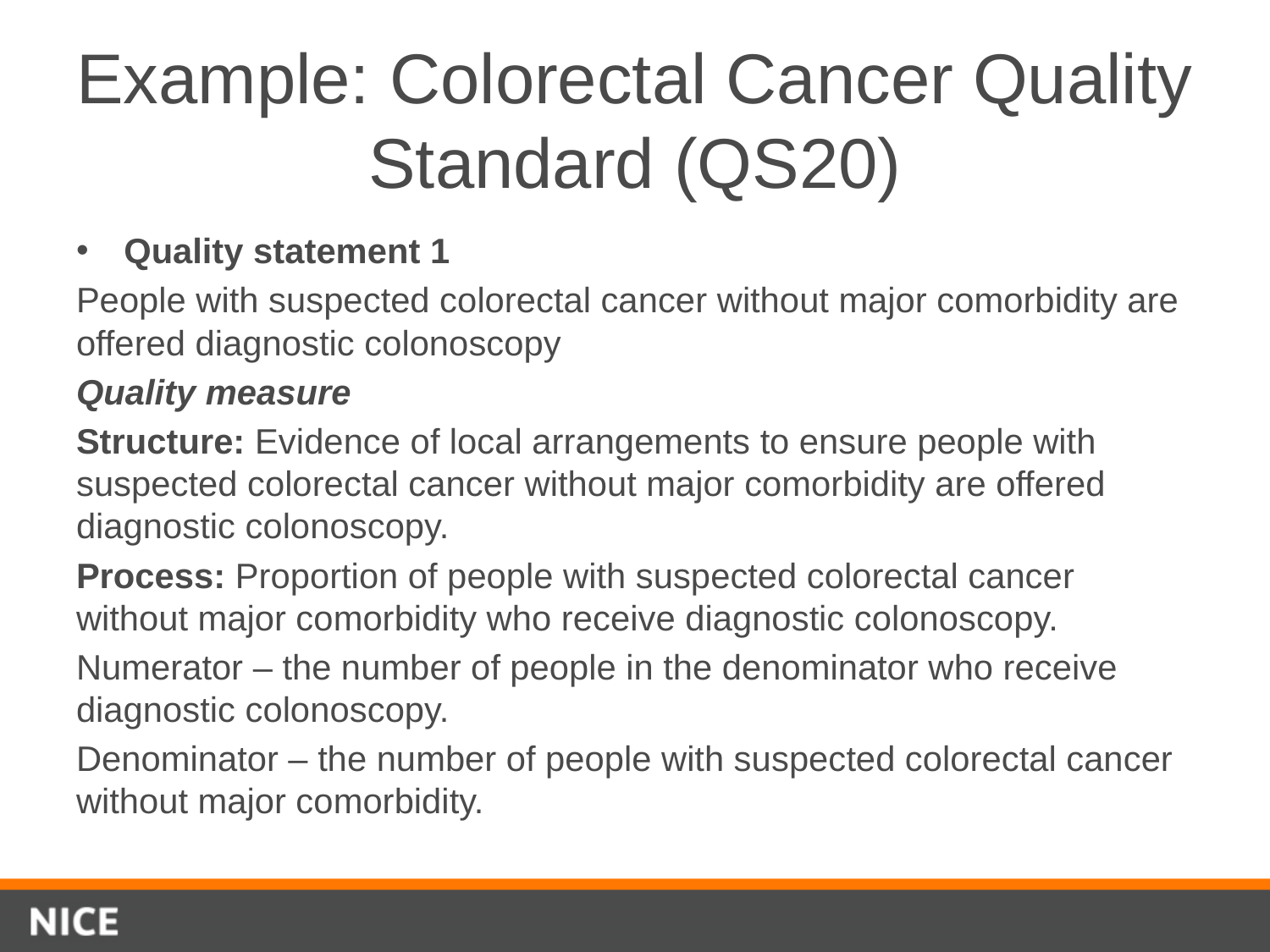

# Example: Colorectal Cancer Quality Standard (QS20)
Quality statement 1
People with suspected colorectal cancer without major comorbidity are offered diagnostic colonoscopy
Quality measure
Structure: Evidence of local arrangements to ensure people with suspected colorectal cancer without major comorbidity are offered diagnostic colonoscopy.
Process: Proportion of people with suspected colorectal cancer without major comorbidity who receive diagnostic colonoscopy.
Numerator – the number of people in the denominator who receive diagnostic colonoscopy.
Denominator – the number of people with suspected colorectal cancer without major comorbidity.